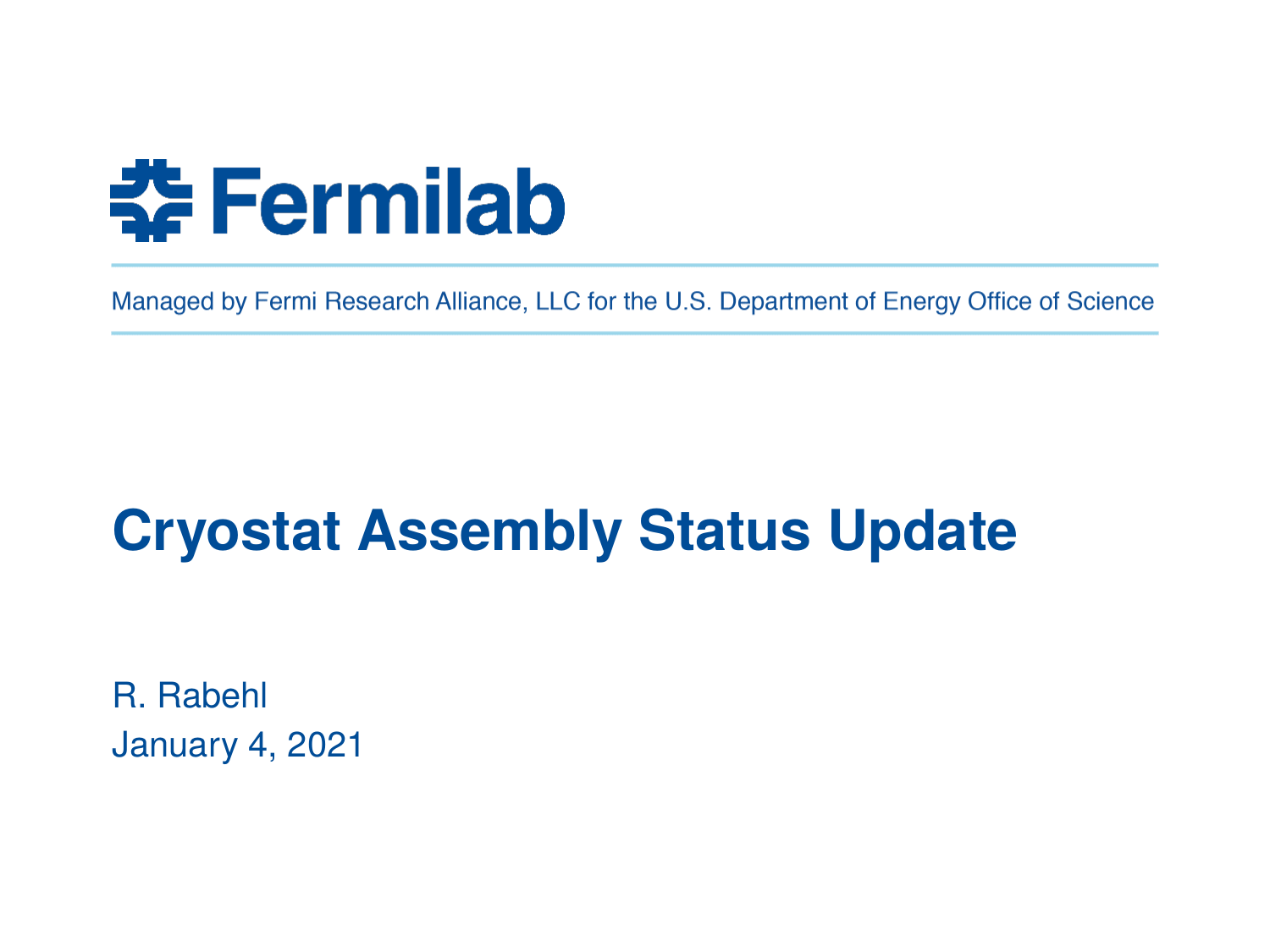

# Cryostat Assembly Status Update
R. Rabehl
January 4, 2021